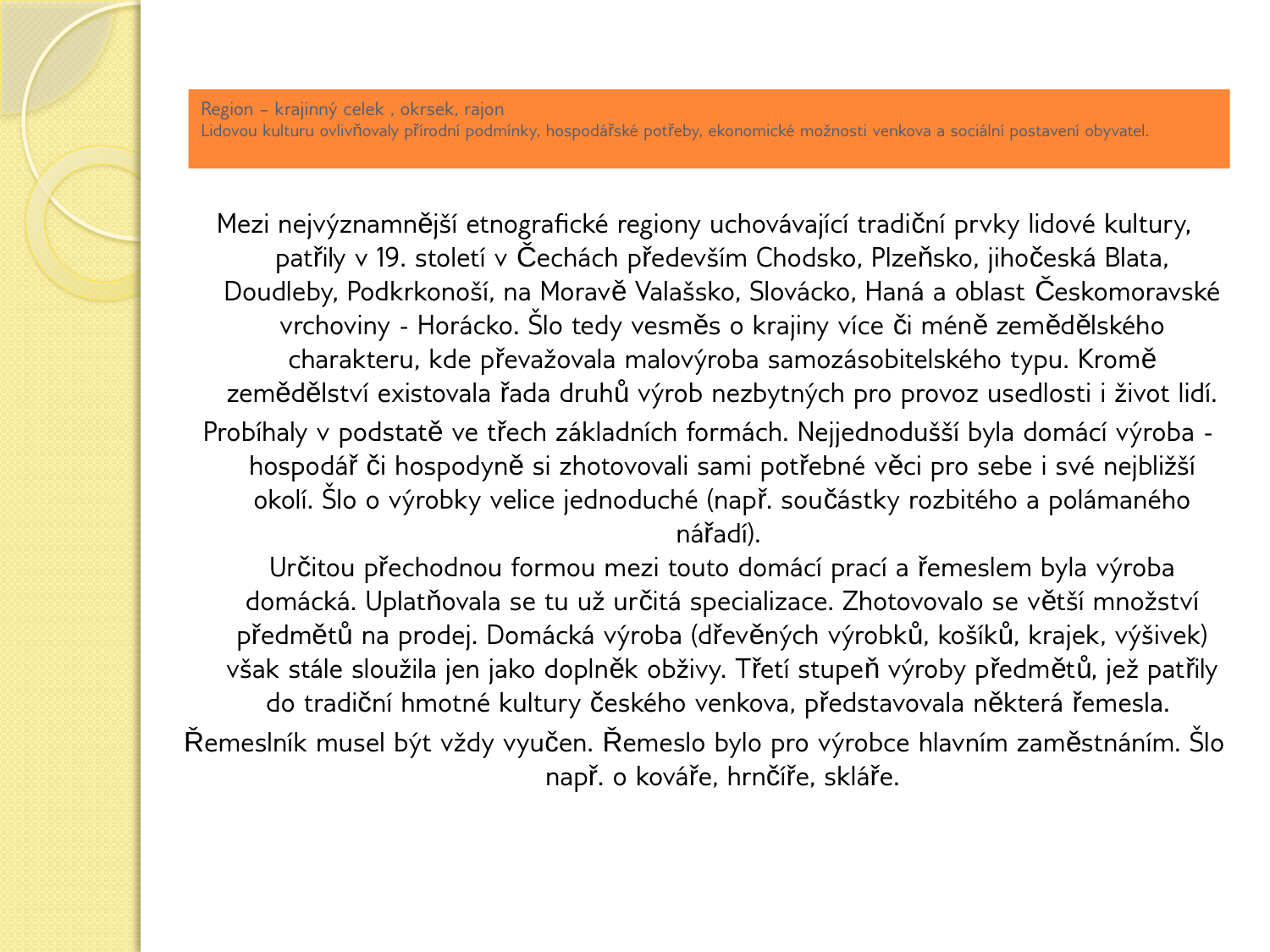

# Region – krajinný celek , okrsek, rajon Lidovou kulturu ovlivňovaly přírodní podmínky, hospodářské potřeby, ekonomické možnosti venkova a sociální postavení obyvatel.
Mezi nejvýznamnější etnografické regiony uchovávající tradiční prvky lidové kultury, patřily v 19. století v Čechách především Chodsko, Plzeňsko, jihočeská Blata, Doudleby, Podkrkonoší, na Moravě Valašsko, Slovácko, Haná a oblast Českomoravské vrchoviny - Horácko. Šlo tedy vesměs o krajiny více či méně zemědělského charakteru, kde převažovala malovýroba samozásobitelského typu. Kromě zemědělství existovala řada druhů výrob nezbytných pro provoz usedlosti i život lidí.
 Probíhaly v podstatě ve třech základních formách. Nejjednodušší byla domácí výroba - hospodář či hospodyně si zhotovovali sami potřebné věci pro sebe i své nejbližší okolí. Šlo o výrobky velice jednoduché (např. součástky rozbitého a polámaného nářadí). 
Určitou přechodnou formou mezi touto domácí prací a řemeslem byla výroba domácká. Uplatňovala se tu už určitá specializace. Zhotovovalo se větší množství předmětů na prodej. Domácká výroba (dřevěných výrobků, košíků, krajek, výšivek) však stále sloužila jen jako doplněk obživy. Třetí stupeň výroby předmětů, jež patřily do tradiční hmotné kultury českého venkova, představovala některá řemesla.
Řemeslník musel být vždy vyučen. Řemeslo bylo pro výrobce hlavním zaměstnáním. Šlo např. o kováře, hrnčíře, skláře.